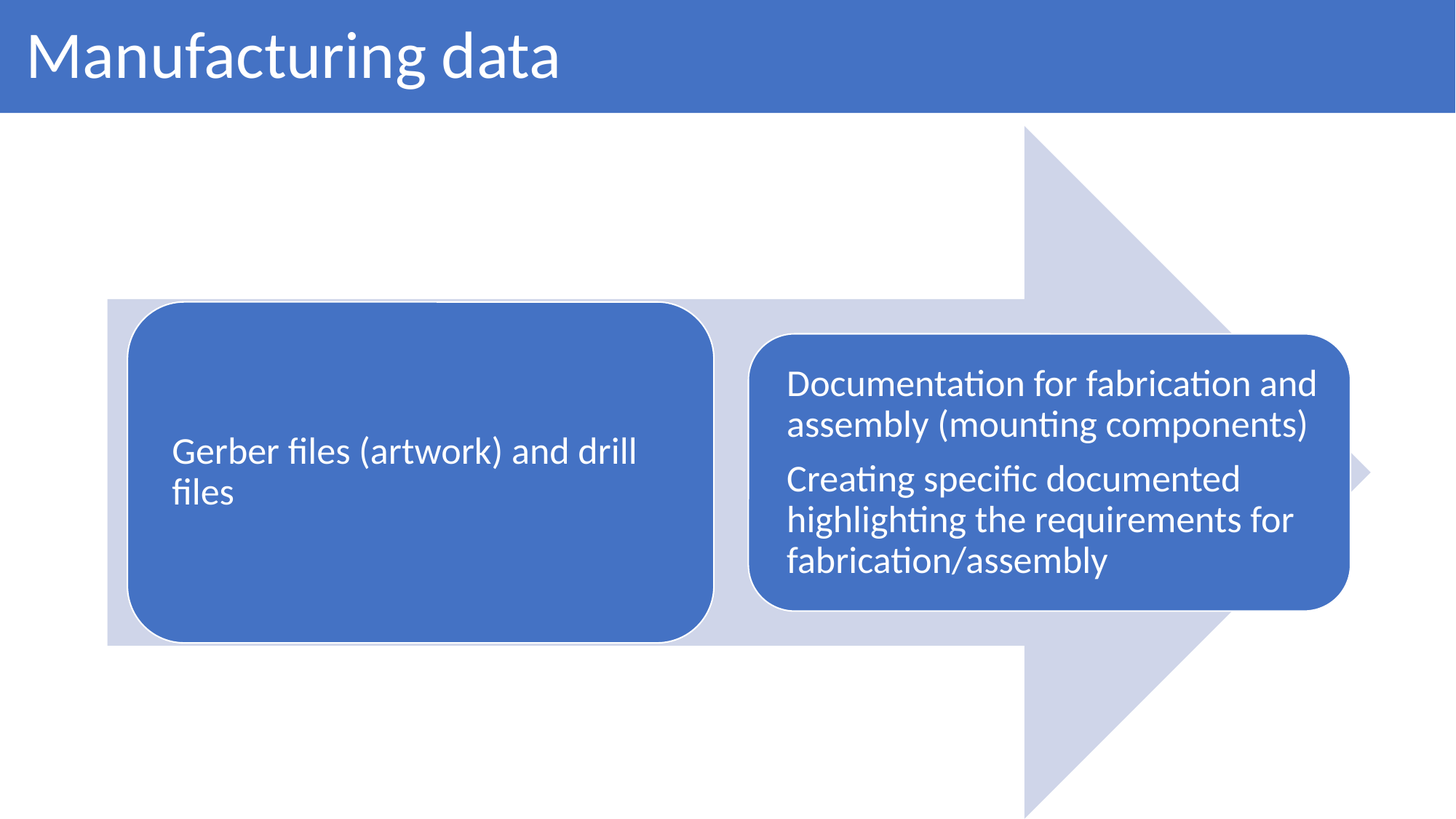

# Manufacturing data
Gerber files (artwork) and drill files
Documentation for fabrication and assembly (mounting components)
Creating specific documented highlighting the requirements for fabrication/assembly